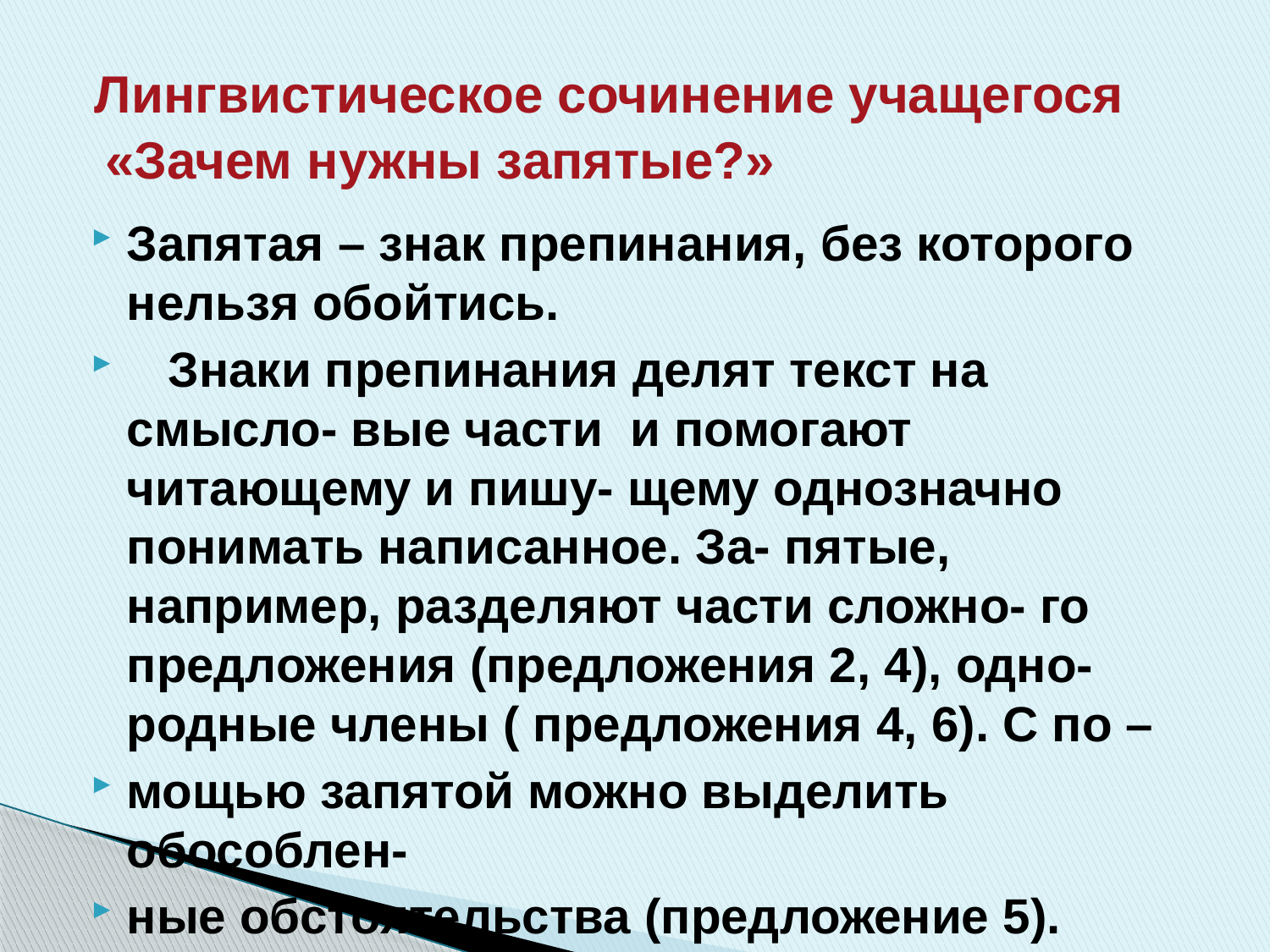

# Лингвистическое сочинение учащегося «Зачем нужны запятые?»
Запятая – знак препинания, без которого нельзя обойтись.
   Знаки препинания делят текст на смысло- вые части  и помогают читающему и пишу- щему однозначно понимать написанное. За- пятые, например, разделяют части сложно- го предложения (предложения 2, 4), одно- родные члены ( предложения 4, 6). С по –
мощью запятой можно выделить обособлен-
ные обстоятельства (предложение 5).